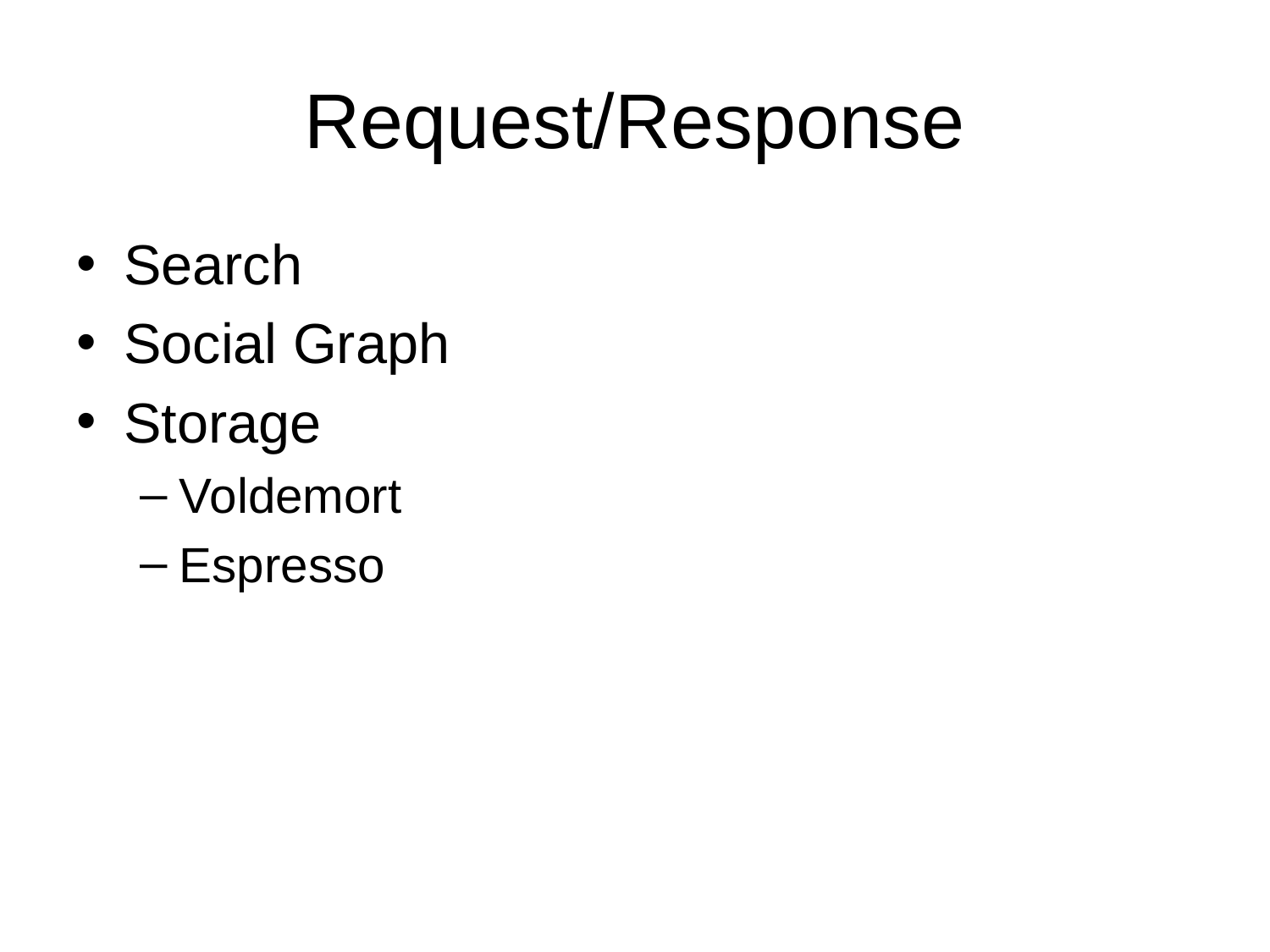

# Request/Response
Search
Social Graph
Storage
Voldemort
Espresso